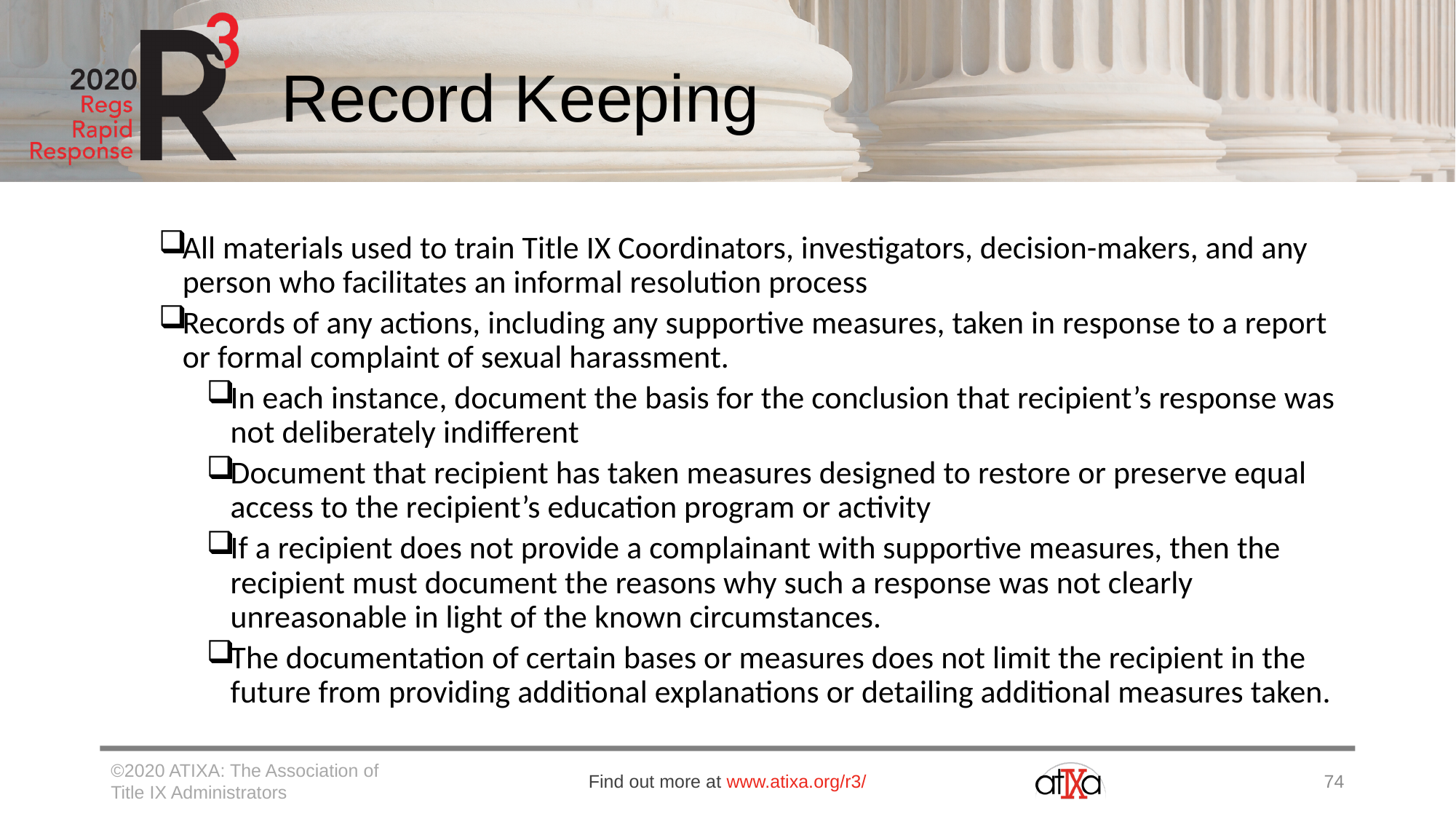

# Record Keeping
All materials used to train Title IX Coordinators, investigators, decision-makers, and any person who facilitates an informal resolution process
Records of any actions, including any supportive measures, taken in response to a report or formal complaint of sexual harassment.
In each instance, document the basis for the conclusion that recipient’s response was not deliberately indifferent
Document that recipient has taken measures designed to restore or preserve equal access to the recipient’s education program or activity
If a recipient does not provide a complainant with supportive measures, then the recipient must document the reasons why such a response was not clearly unreasonable in light of the known circumstances.
The documentation of certain bases or measures does not limit the recipient in the future from providing additional explanations or detailing additional measures taken.

©2020 ATIXA: The Association of Title IX Administrators
Find out more at www.atixa.org/r3/
74